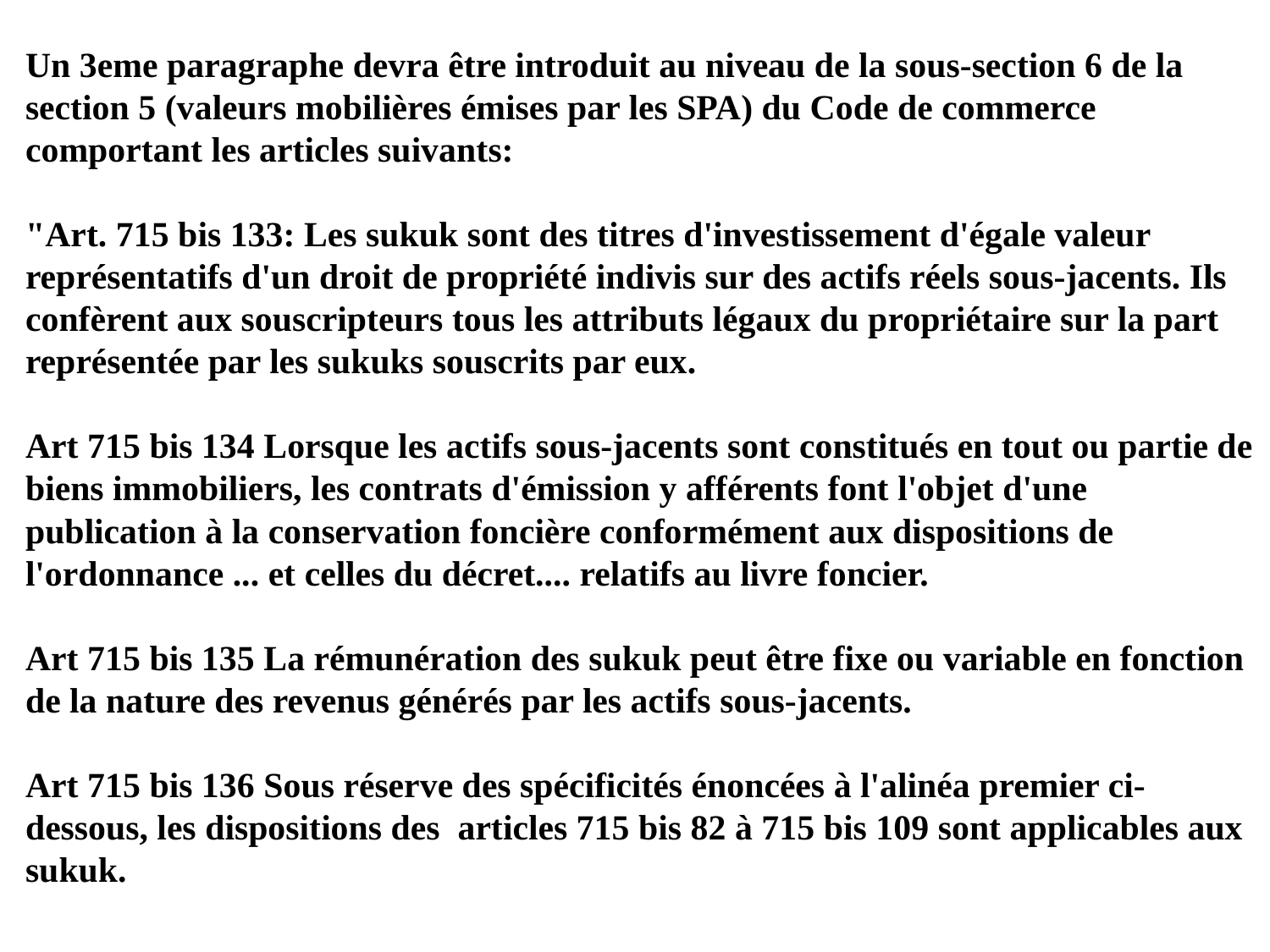

Un 3eme paragraphe devra être introduit au niveau de la sous-section 6 de la section 5 (valeurs mobilières émises par les SPA) du Code de commerce comportant les articles suivants:
"Art. 715 bis 133: Les sukuk sont des titres d'investissement d'égale valeur représentatifs d'un droit de propriété indivis sur des actifs réels sous-jacents. Ils confèrent aux souscripteurs tous les attributs légaux du propriétaire sur la part représentée par les sukuks souscrits par eux.
Art 715 bis 134 Lorsque les actifs sous-jacents sont constitués en tout ou partie de biens immobiliers, les contrats d'émission y afférents font l'objet d'une publication à la conservation foncière conformément aux dispositions de l'ordonnance ... et celles du décret.... relatifs au livre foncier.
Art 715 bis 135 La rémunération des sukuk peut être fixe ou variable en fonction de la nature des revenus générés par les actifs sous-jacents.
Art 715 bis 136 Sous réserve des spécificités énoncées à l'alinéa premier ci-dessous, les dispositions des  articles 715 bis 82 à 715 bis 109 sont applicables aux sukuk.